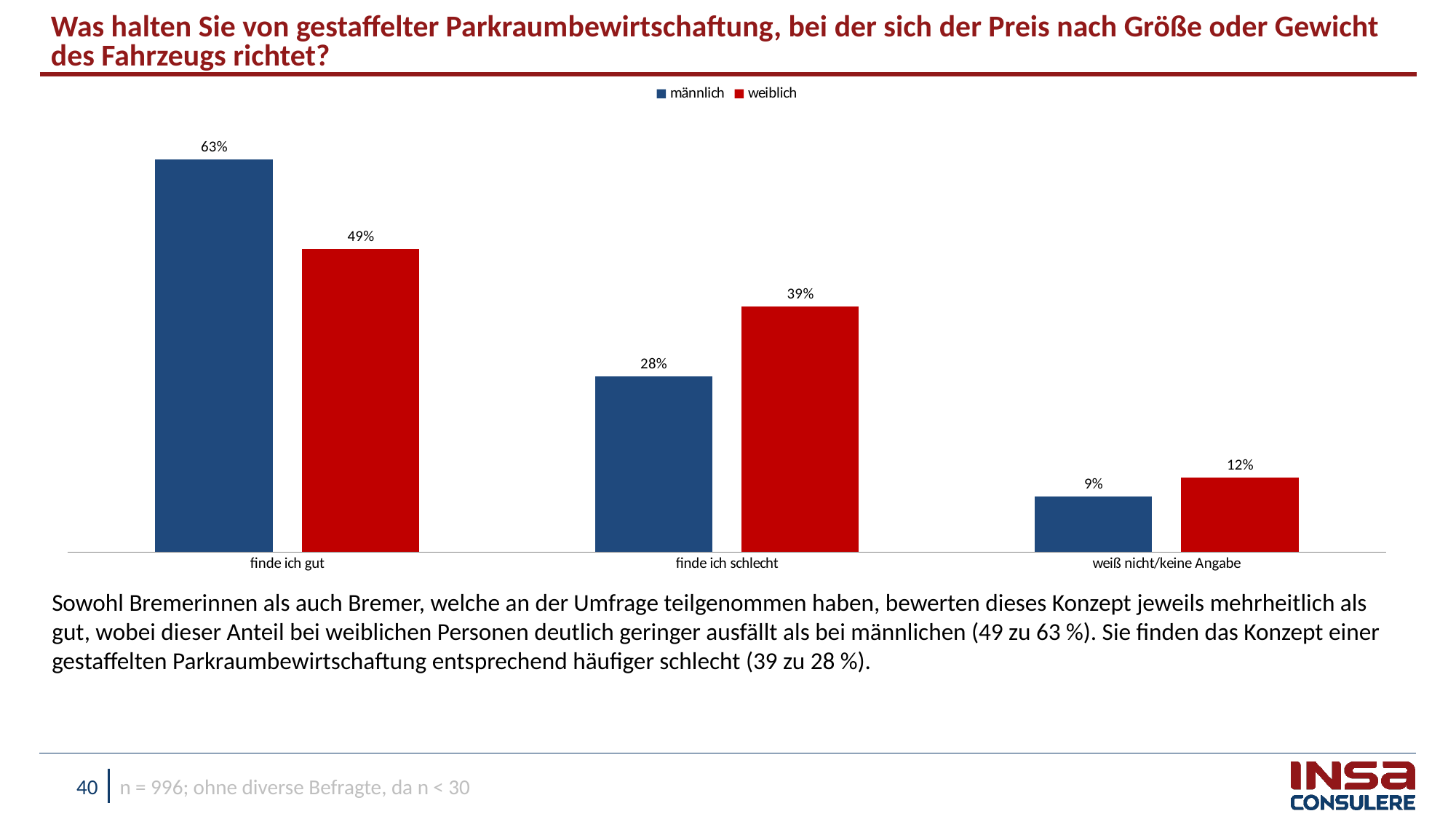

Was halten Sie von gestaffelter Parkraumbewirtschaftung, bei der sich der Preis nach Größe oder Gewicht des Fahrzeugs richtet?

### Chart

| Category | männlich | weiblich |
|---|---|---|
| finde ich gut | 0.6291829890839418 | 0.48601080022318177 |
| finde ich schlecht | 0.2819579997238639 | 0.3940050864439838 |
| weiß nicht/keine Angabe | 0.08885901119219525 | 0.11998411333283428 |
Sowohl Bremerinnen als auch Bremer, welche an der Umfrage teilgenommen haben, bewerten dieses Konzept jeweils mehrheitlich als gut, wobei dieser Anteil bei weiblichen Personen deutlich geringer ausfällt als bei männlichen (49 zu 63 %). Sie finden das Konzept einer gestaffelten Parkraumbewirtschaftung entsprechend häufiger schlecht (39 zu 28 %).
n = 996; ohne diverse Befragte, da n < 30